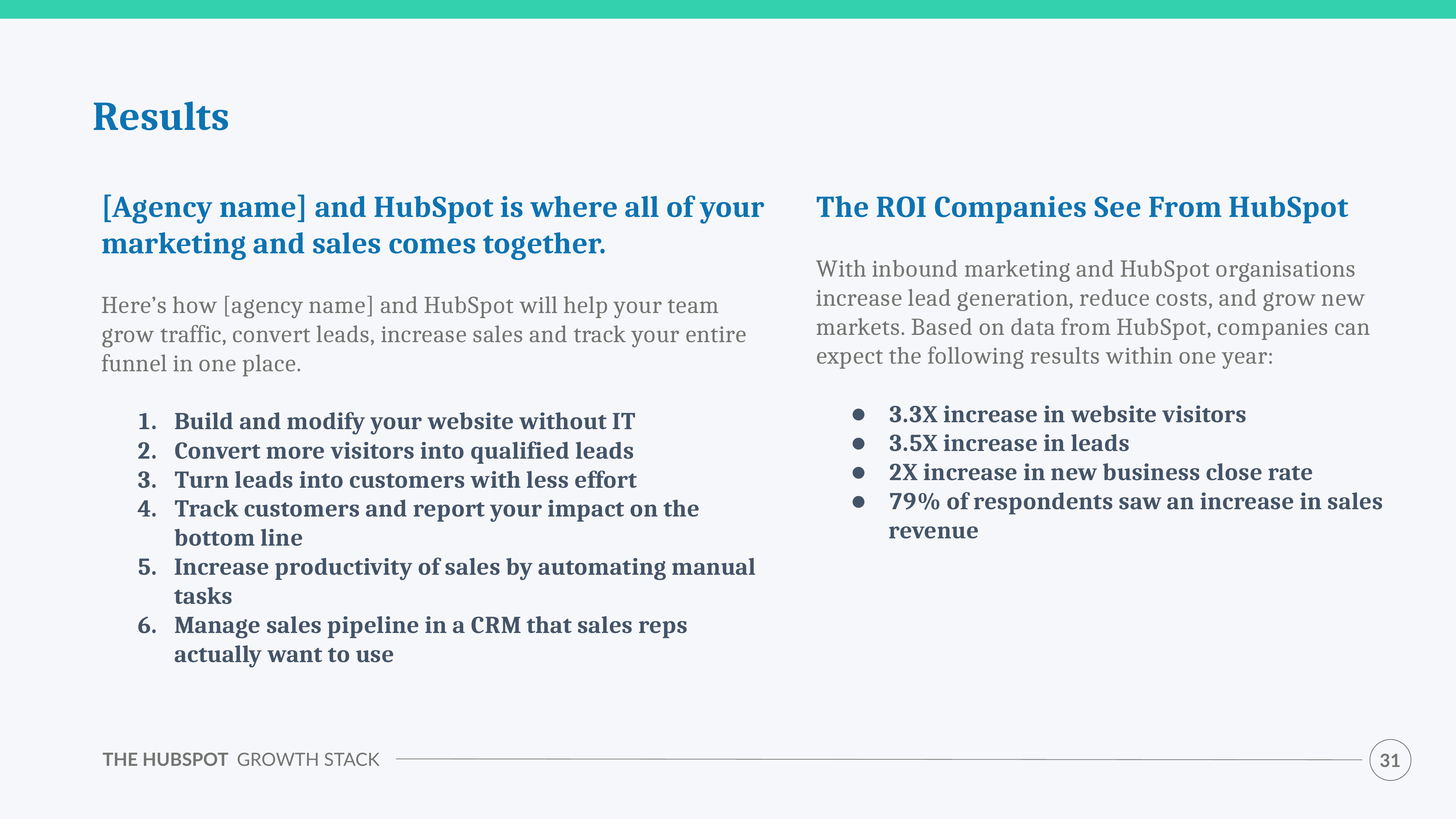

Results
[Agency name] and HubSpot is where all of your marketing and sales comes together.

Here’s how [agency name] and HubSpot will help your team grow traffic, convert leads, increase sales and track your entire funnel in one place.

Build and modify your website without IT
Convert more visitors into qualified leads
Turn leads into customers with less effort
Track customers and report your impact on the bottom line
Increase productivity of sales by automating manual tasks
Manage sales pipeline in a CRM that sales reps actually want to use

The ROI Companies See From HubSpot

With inbound marketing and HubSpot organisations increase lead generation, reduce costs, and grow new markets. Based on data from HubSpot, companies can expect the following results within one year:
3.3X increase in website visitors
3.5X increase in leads
2X increase in new business close rate
79% of respondents saw an increase in sales revenue